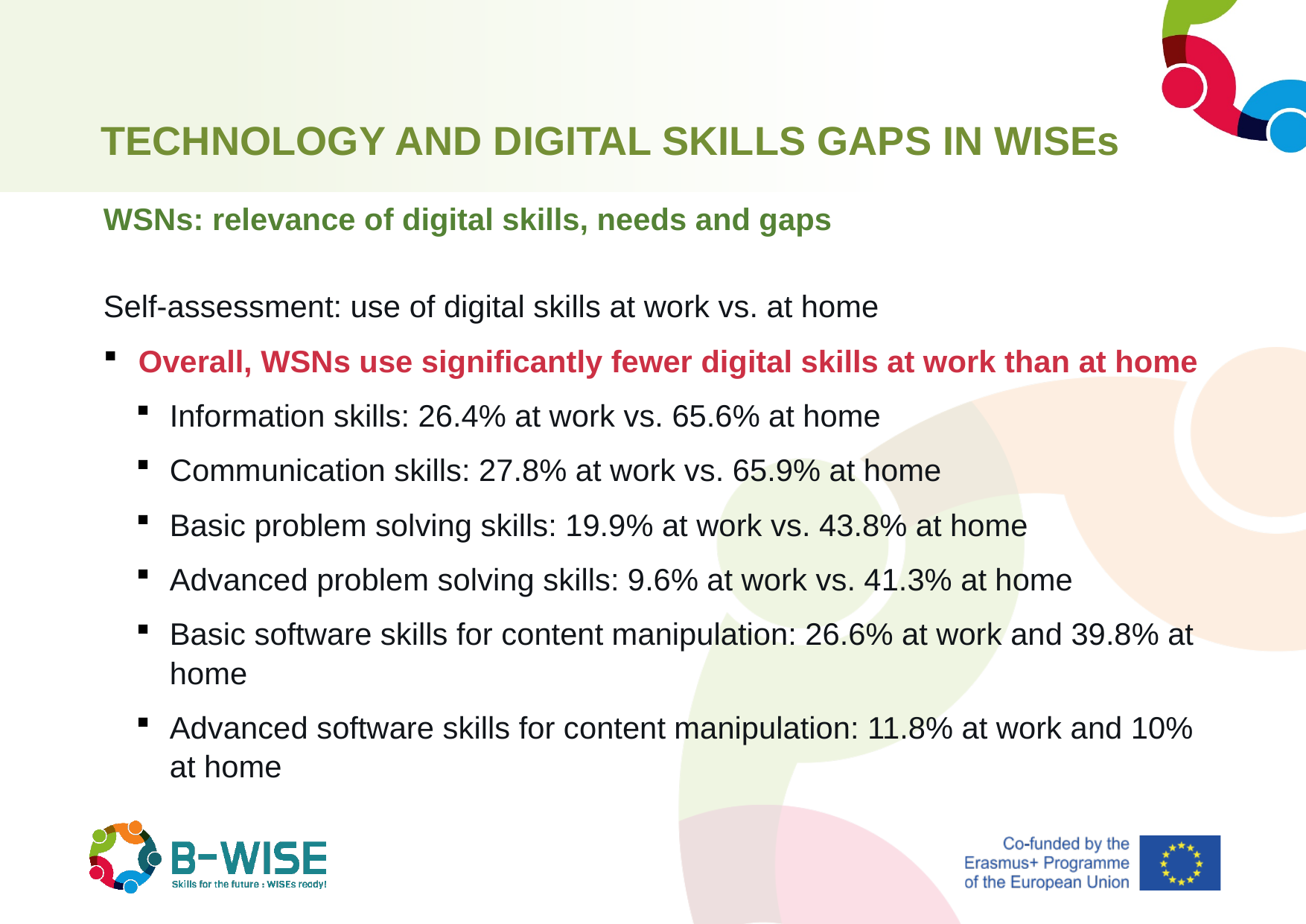

# TECHNOLOGY AND DIGITAL SKILLS GAPS IN WISEs
WSNs: relevance of digital skills, needs and gaps
Self-assessment: use of digital skills at work vs. at home
Overall, WSNs use significantly fewer digital skills at work than at home
Information skills: 26.4% at work vs. 65.6% at home
Communication skills: 27.8% at work vs. 65.9% at home
Basic problem solving skills: 19.9% at work vs. 43.8% at home
Advanced problem solving skills: 9.6% at work vs. 41.3% at home
Basic software skills for content manipulation: 26.6% at work and 39.8% at home
Advanced software skills for content manipulation: 11.8% at work and 10% at home